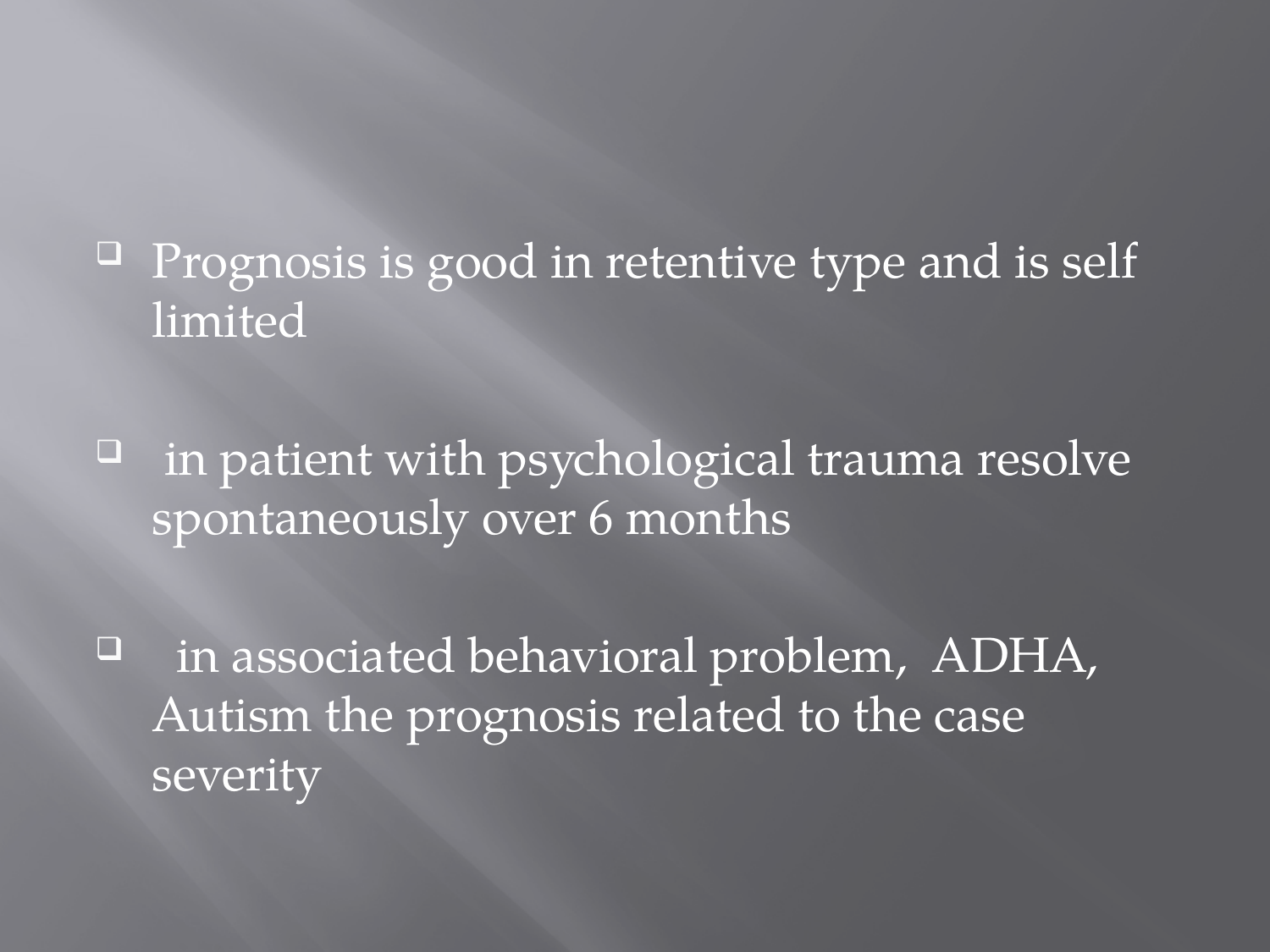

#
Prognosis is good in retentive type and is self limited

 in patient with psychological trauma resolve spontaneously over 6 months

  in associated behavioral problem,  ADHA, Autism the prognosis related to the case severity